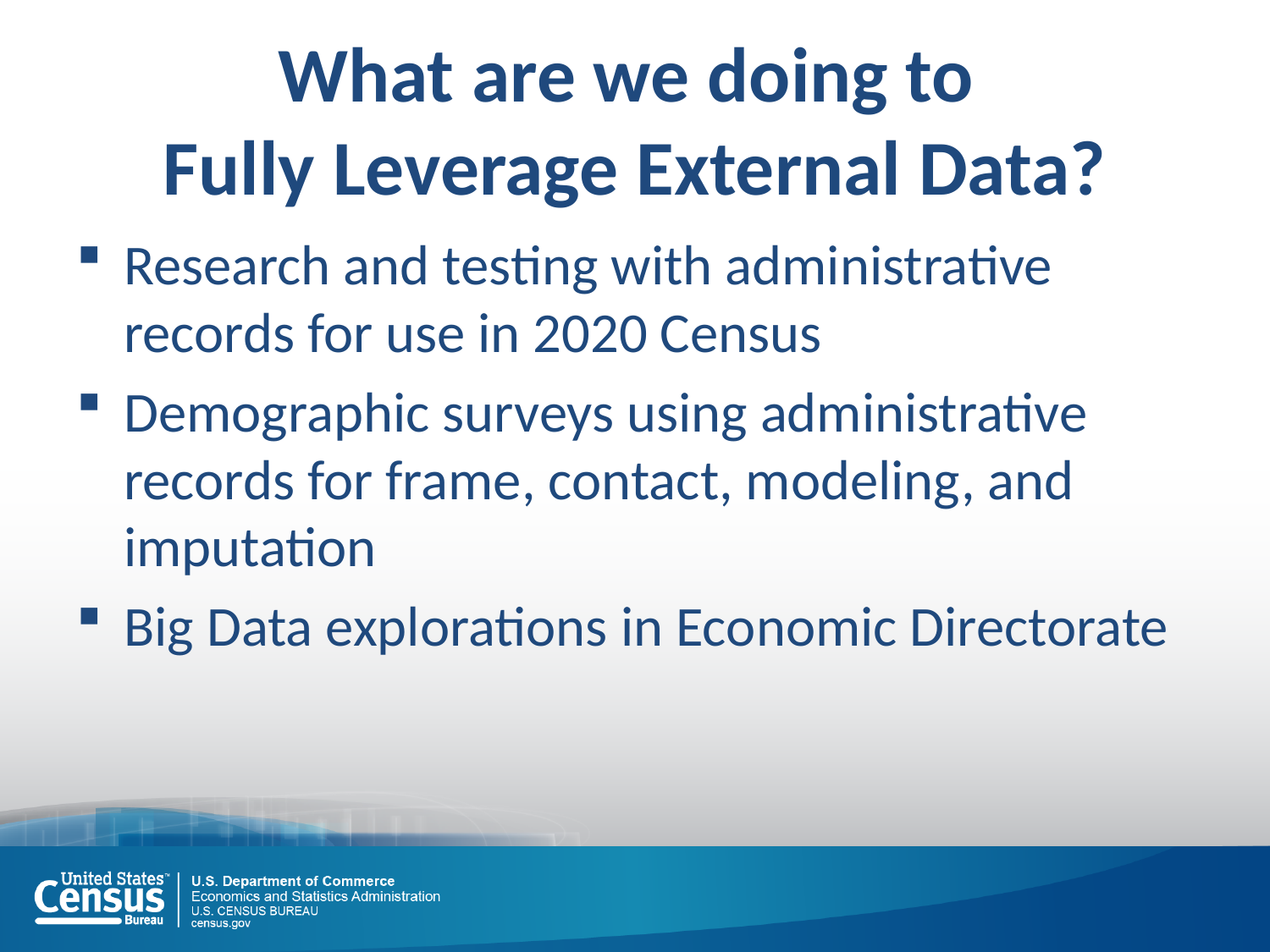

# What are we doing to Fully Leverage External Data?
Research and testing with administrative records for use in 2020 Census
Demographic surveys using administrative records for frame, contact, modeling, and imputation
Big Data explorations in Economic Directorate